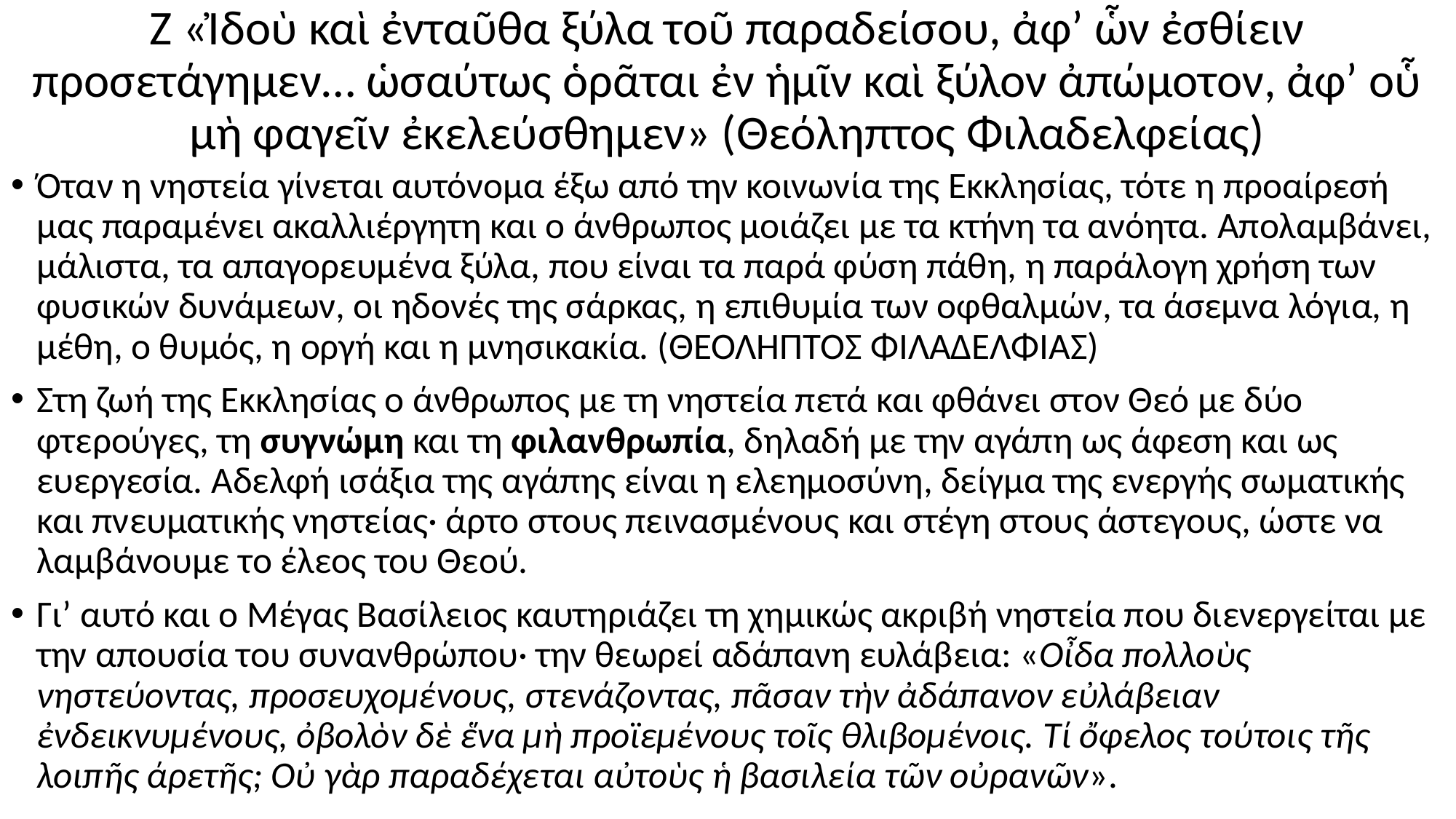

# Ζ «Ἰδοὺ καὶ ἐνταῦθα ξύλα τοῦ παραδείσου, ἀφ’ ὧν ἐσθίειν προσετάγημεν… ὡσαύτως ὁρᾶται ἐν ἡμῖν καὶ ξύλον ἀπώμοτον, ἀφ’ οὗ μὴ φαγεῖν ἐκελεύσθημεν» (Θεόληπτος Φιλαδελφείας)
Όταν η νηστεία γίνεται αυτόνομα έξω από την κοινωνία της Εκκλησίας, τότε η προαίρεσή μας παραμένει ακαλλιέργητη και ο άνθρωπος μοιάζει με τα κτήνη τα ανόητα. Απολαμβάνει, μάλιστα, τα απαγορευμένα ξύλα, που είναι τα παρά φύση πάθη, η παράλογη χρήση των φυσικών δυνάμεων, οι ηδονές της σάρκας, η επιθυμία των οφθαλμών, τα άσεμνα λόγια, η μέθη, ο θυμός, η οργή και η μνησικακία. (ΘΕΟΛΗΠΤΟΣ ΦΙΛΑΔΕΛΦΙΑΣ)
Στη ζωή της Εκκλησίας ο άνθρωπος με τη νηστεία πετά και φθάνει στον Θεό με δύο φτερούγες, τη συγνώμη και τη φιλανθρωπία, δηλαδή με την αγάπη ως άφεση και ως ευεργεσία. Αδελφή ισάξια της αγάπης είναι η ελεημοσύνη, δείγμα της ενεργής σωματικής και πνευματικής νηστείας· άρτο στους πεινασμένους και στέγη στους άστεγους, ώστε να λαμβάνουμε το έλεος του Θεού.
Γι’ αυτό και ο Μέγας Βασίλειος καυτηριάζει τη χημικώς ακριβή νηστεία που διενεργείται με την απουσία του συνανθρώπου· την θεωρεί αδάπανη ευλάβεια: «Οἶδα πολλοὺς νηστεύοντας, προσευχομένους, στενάζοντας, πᾶσαν τὴν ἀδάπανον εὐλάβειαν ἐνδεικνυμένους, ὀβολὸν δὲ ἕνα μὴ προϊεμένους τοῖς θλιβομένοις. Τί ὄφελος τούτοις τῆς λοιπῆς άρετῆς; Οὐ γὰρ παραδέχεται αὐτοὺς ἡ βασιλεία τῶν οὐρανῶν».